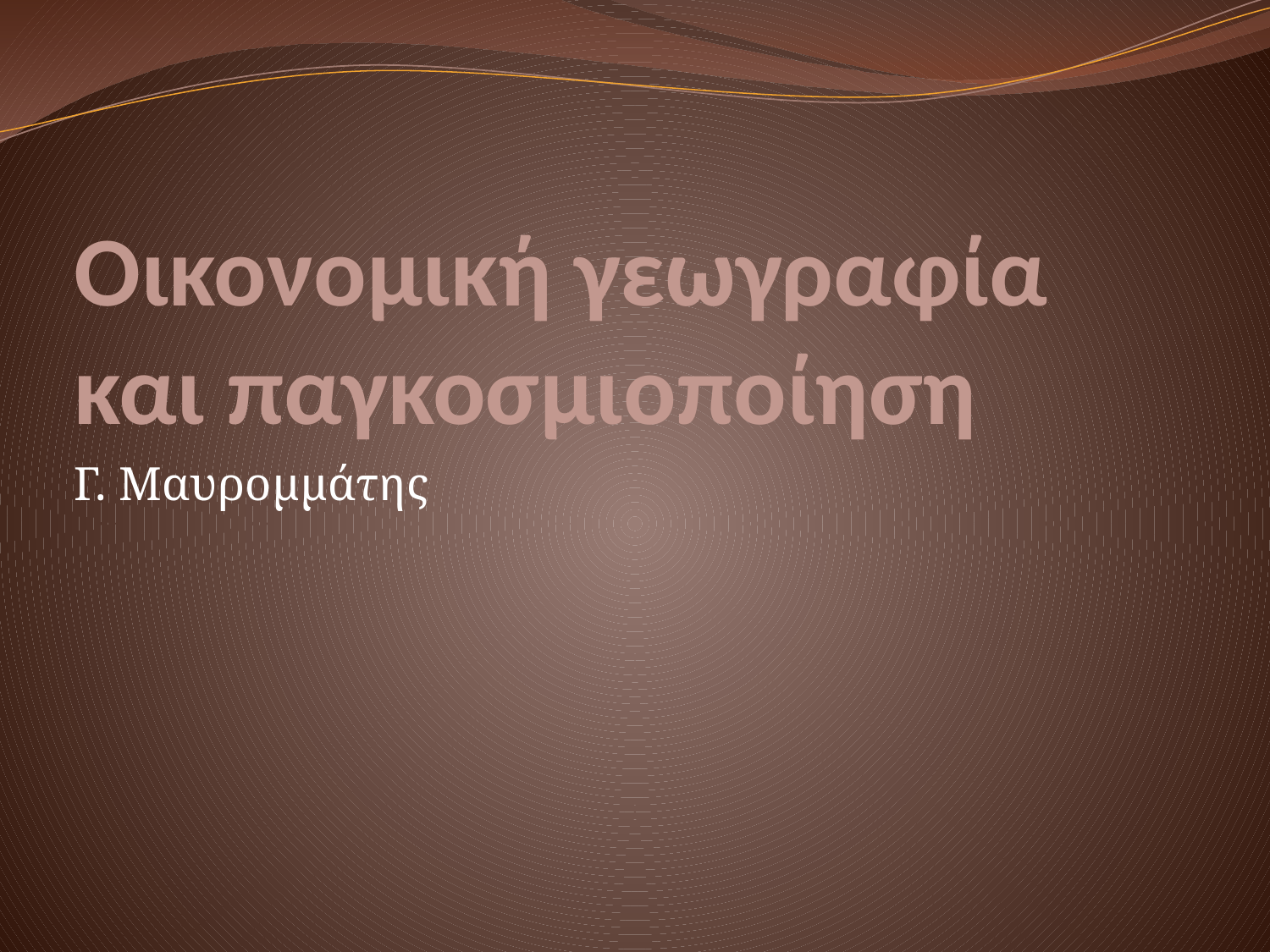

# Οικονομική γεωγραφία και παγκοσμιοποίηση
Γ. Μαυρομμάτης